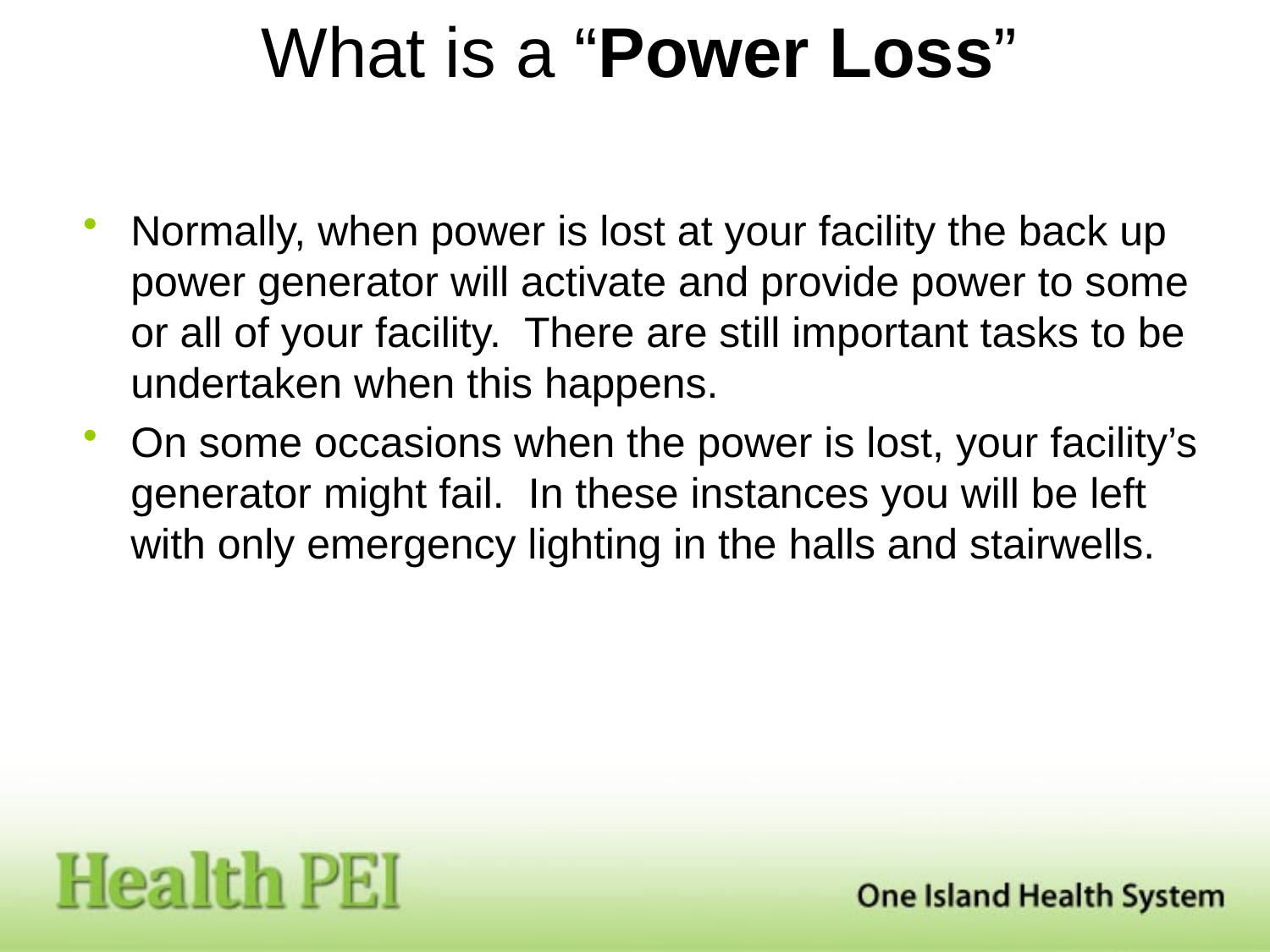

# What is a “Power Loss”

Normally, when power is lost at your facility the back up power generator will activate and provide power to some or all of your facility.  There are still important tasks to be undertaken when this happens.
On some occasions when the power is lost, your facility’s generator might fail.  In these instances you will be left with only emergency lighting in the halls and stairwells.